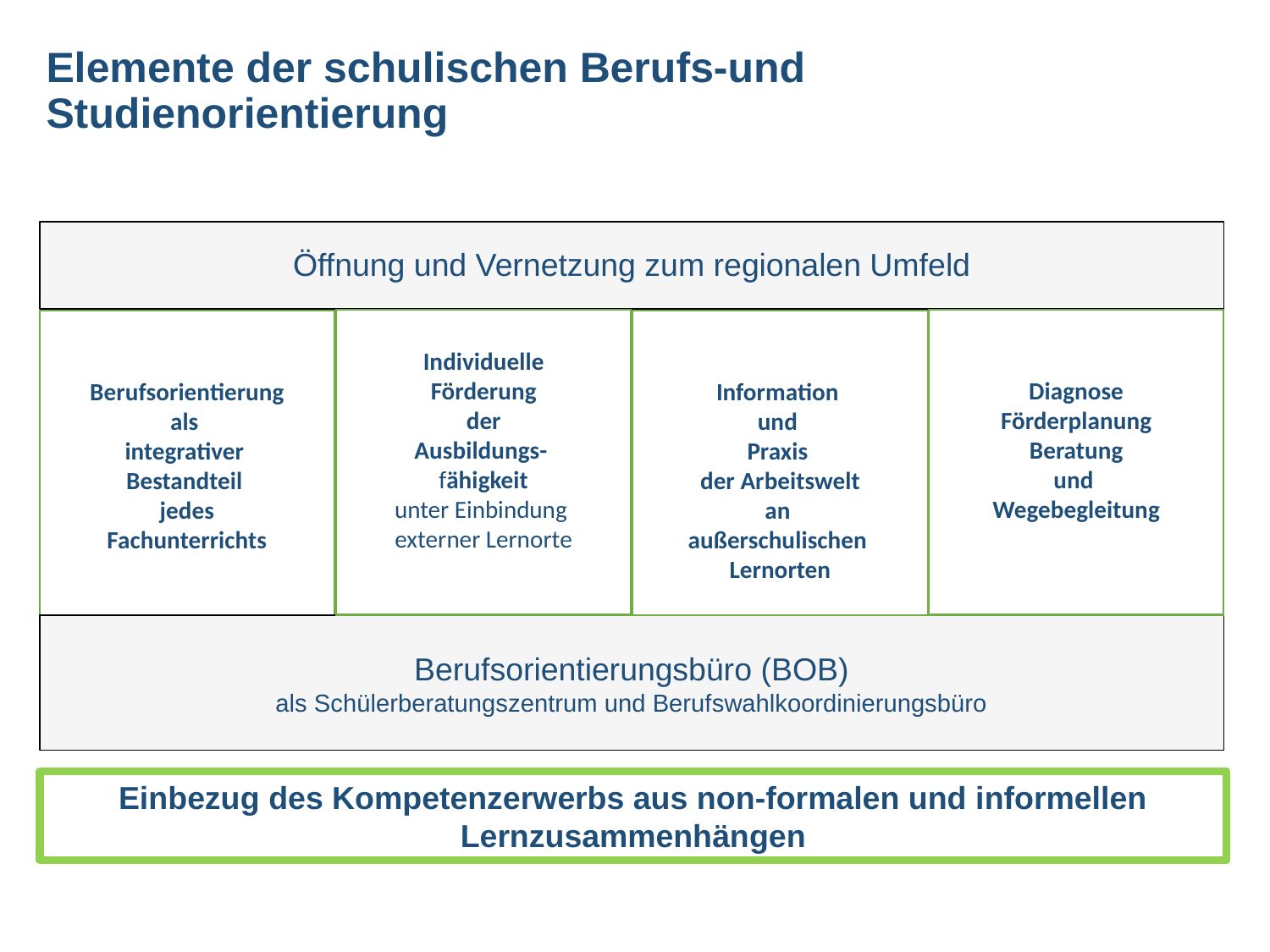

# Elemente der schulischen Berufs-und Studienorientierung

Öffnung und Vernetzung zum regionalen Umfeld

Individuelle
Förderung
 der
Ausbildungs-
fähigkeit
unter Einbindung
externer Lernorte

Diagnose
Förderplanung
Beratung
und
Wegebegleitung

Berufsorientierung
als
integrativer
Bestandteil
jedes
Fachunterrichts

Information
und
Praxis
der Arbeitswelt
an
außerschulischen
Lernorten

Berufsorientierungsbüro (BOB)
als Schülerberatungszentrum und Berufswahlkoordinierungsbüro
Einbezug des Kompetenzerwerbs aus non-formalen und informellen Lernzusammenhängen